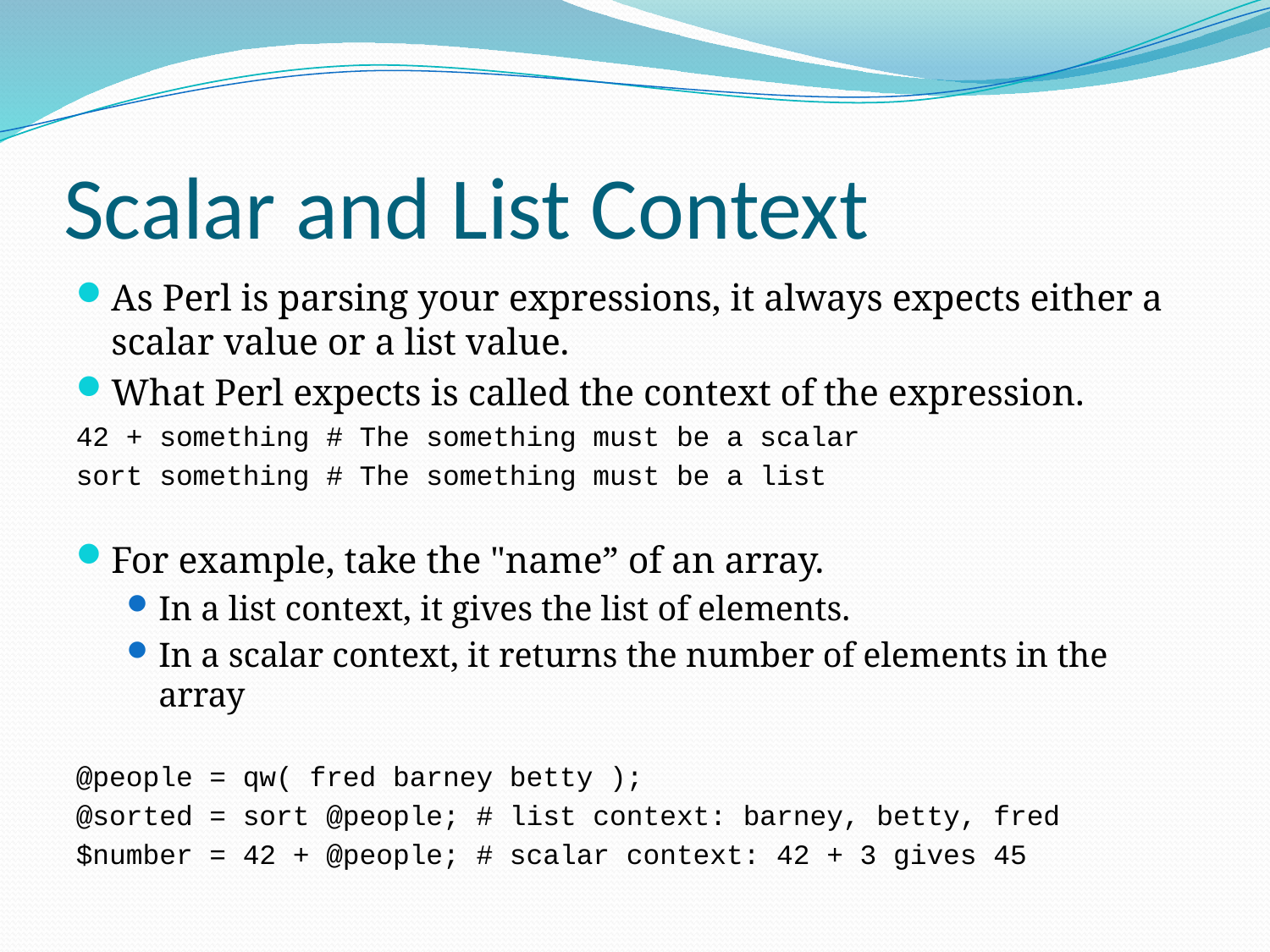

# Scalar and List Context
As Perl is parsing your expressions, it always expects either a scalar value or a list value.
What Perl expects is called the context of the expression.
42 + something # The something must be a scalar
sort something # The something must be a list

For example, take the "name” of an array.
In a list context, it gives the list of elements.
In a scalar context, it returns the number of elements in the array

@people = qw( fred barney betty );
@sorted = sort @people; # list context: barney, betty, fred
$number = 42 + @people; # scalar context: 42 + 3 gives 45